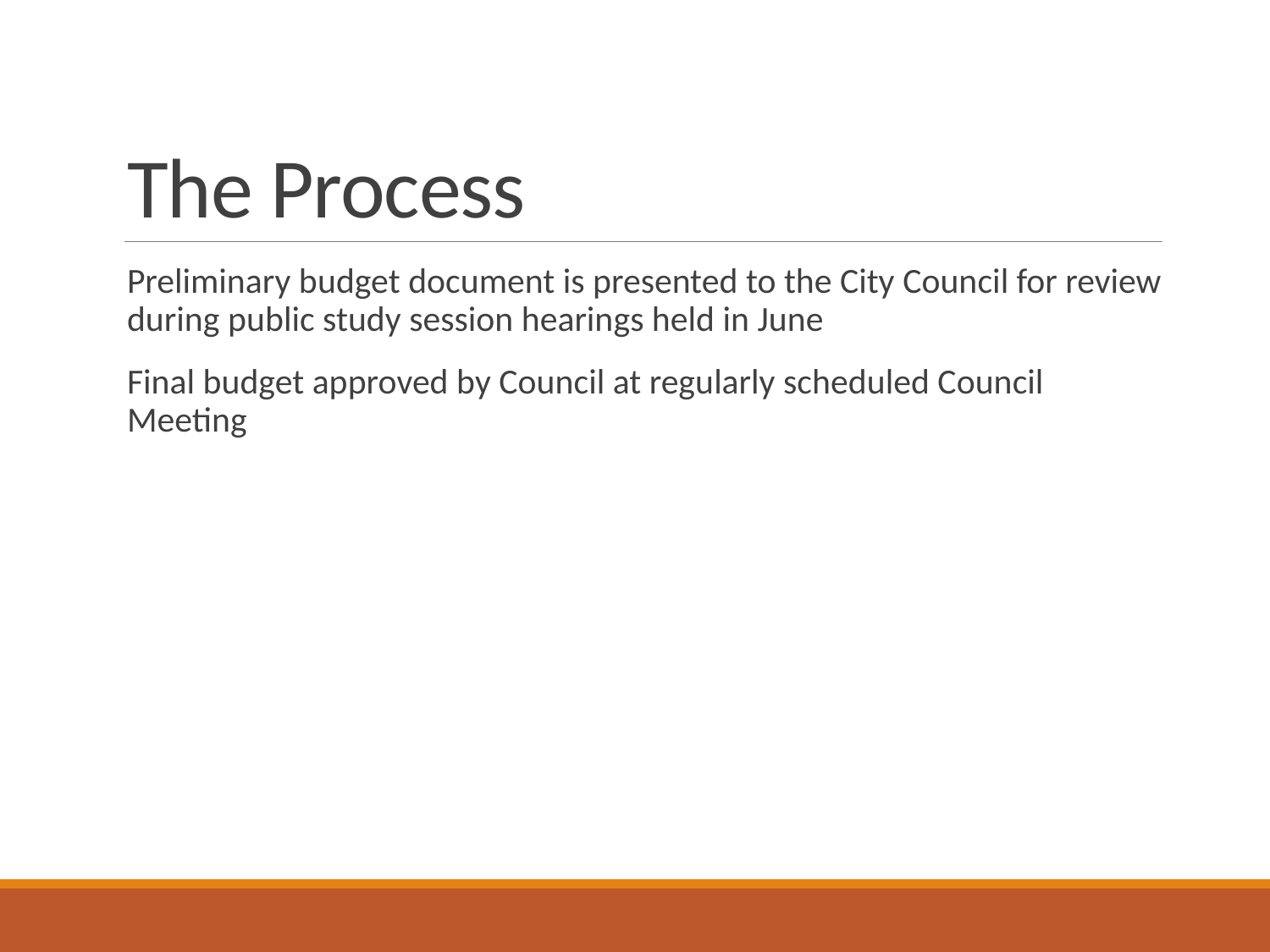

# The Process
Preliminary budget document is presented to the City Council for review during public study session hearings held in June
Final budget approved by Council at regularly scheduled Council Meeting